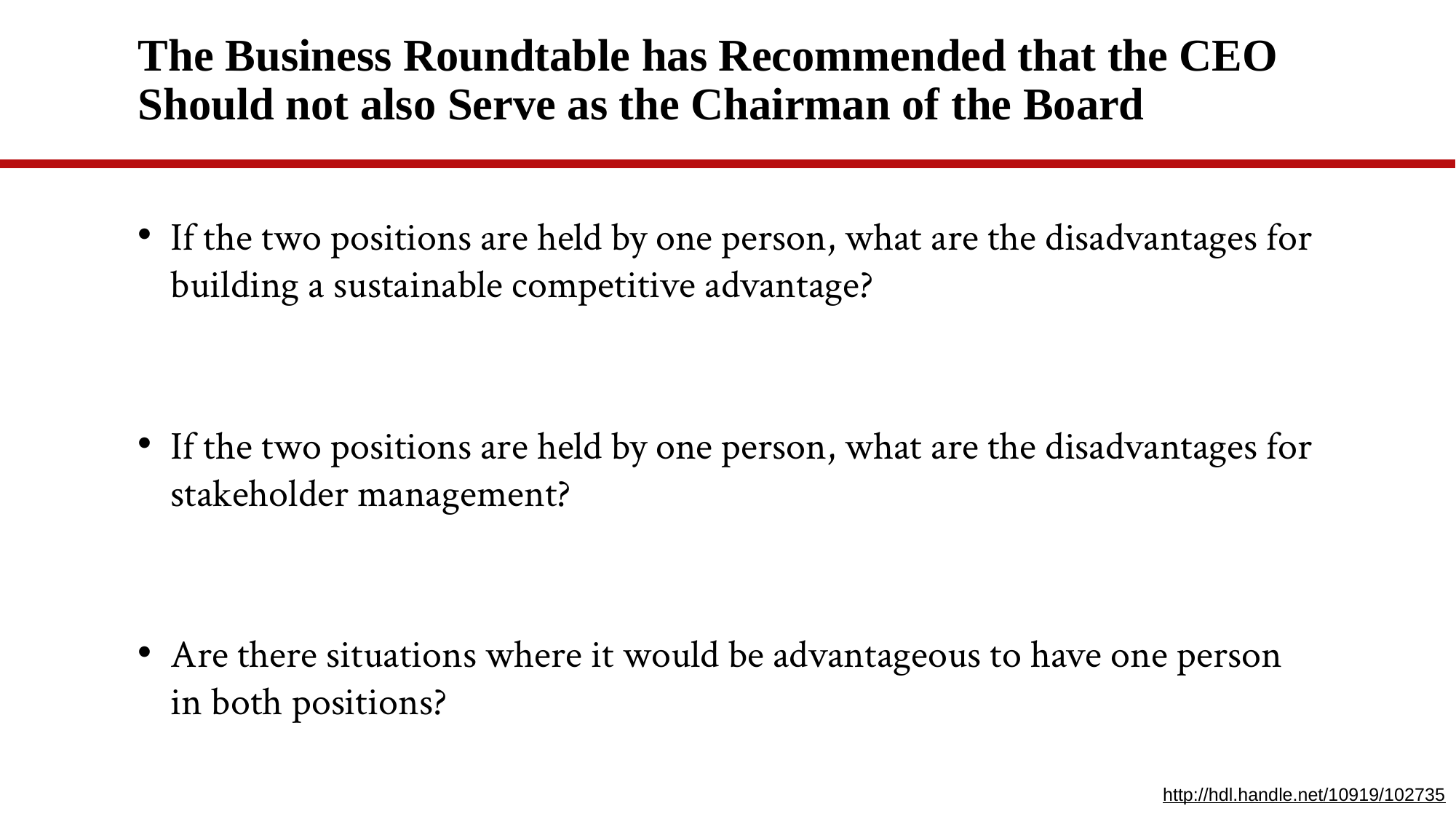

# The Business Roundtable has Recommended that the CEO Should not also Serve as the Chairman of the Board
If the two positions are held by one person, what are the disadvantages for building a sustainable competitive advantage?

If the two positions are held by one person, what are the disadvantages for stakeholder management?

Are there situations where it would be advantageous to have one person in both positions?

http://hdl.handle.net/10919/102735